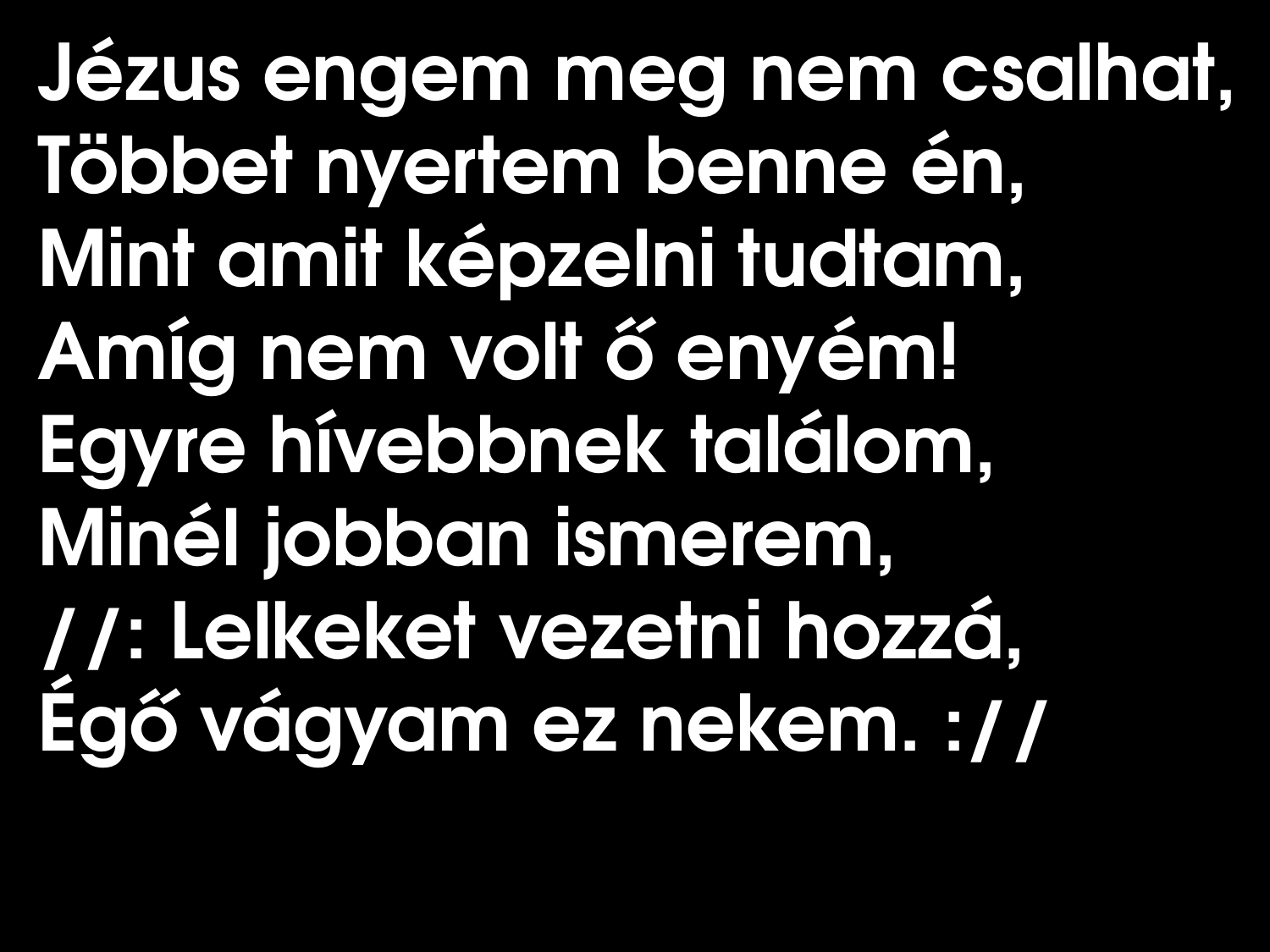

# Jézus engem meg nem csalhat, Többet nyertem benne én, Mint amit képzelni tudtam, Amíg nem volt ő enyém! Egyre hívebbnek találom, Minél jobban ismerem, //: Lelkeket vezetni hozzá, Égő vágyam ez nekem. ://